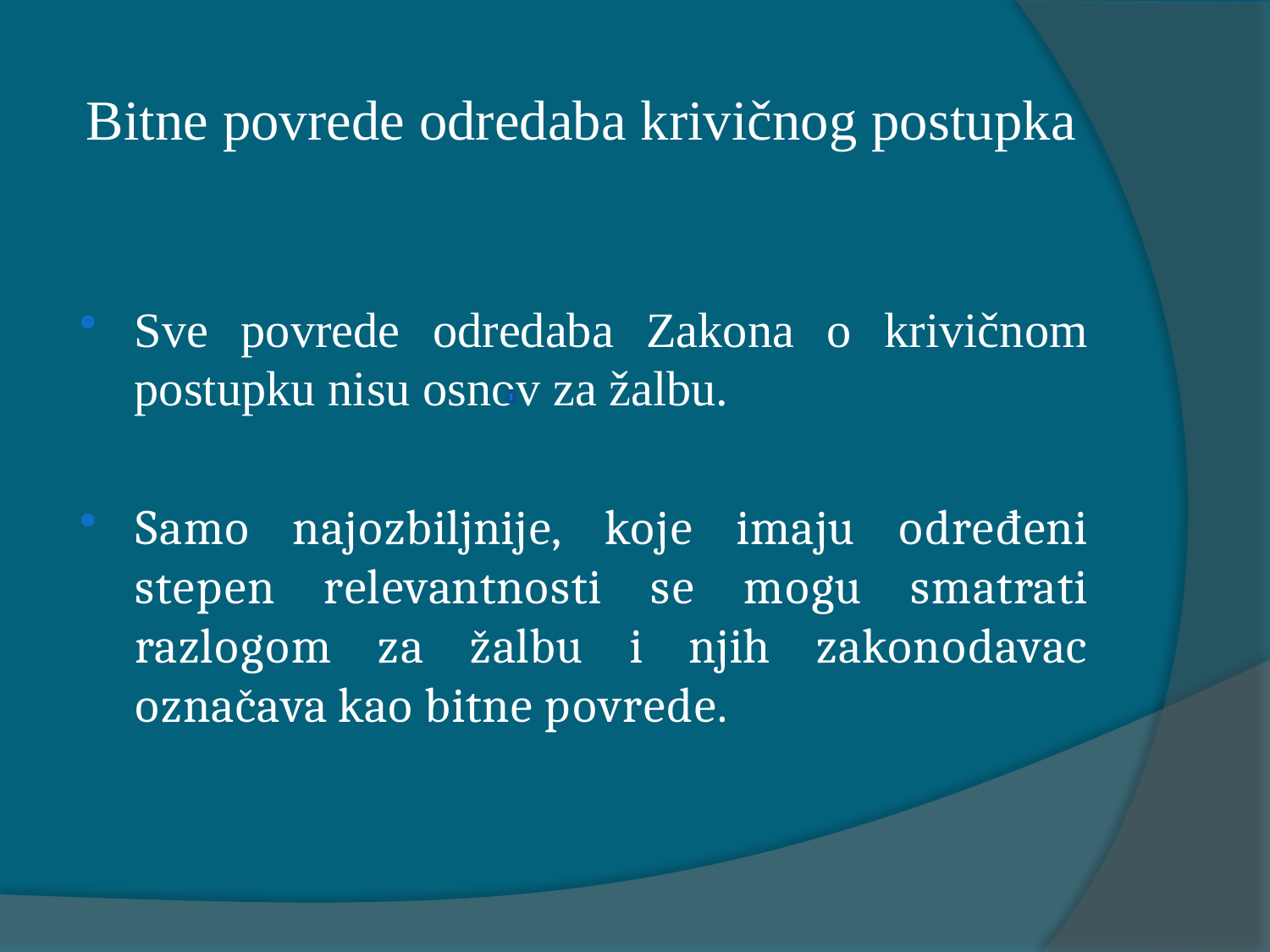

# Bitne povrede odredaba krivičnog postupka

Sve povrede odredaba Zakona o krivičnom postupku nisu osnov za žalbu.

Samo najozbiljnije, koje imaju određeni stepen relevantnosti se mogu smatrati razlogom za žalbu i njih zakonodavac označava kao bitne povrede.